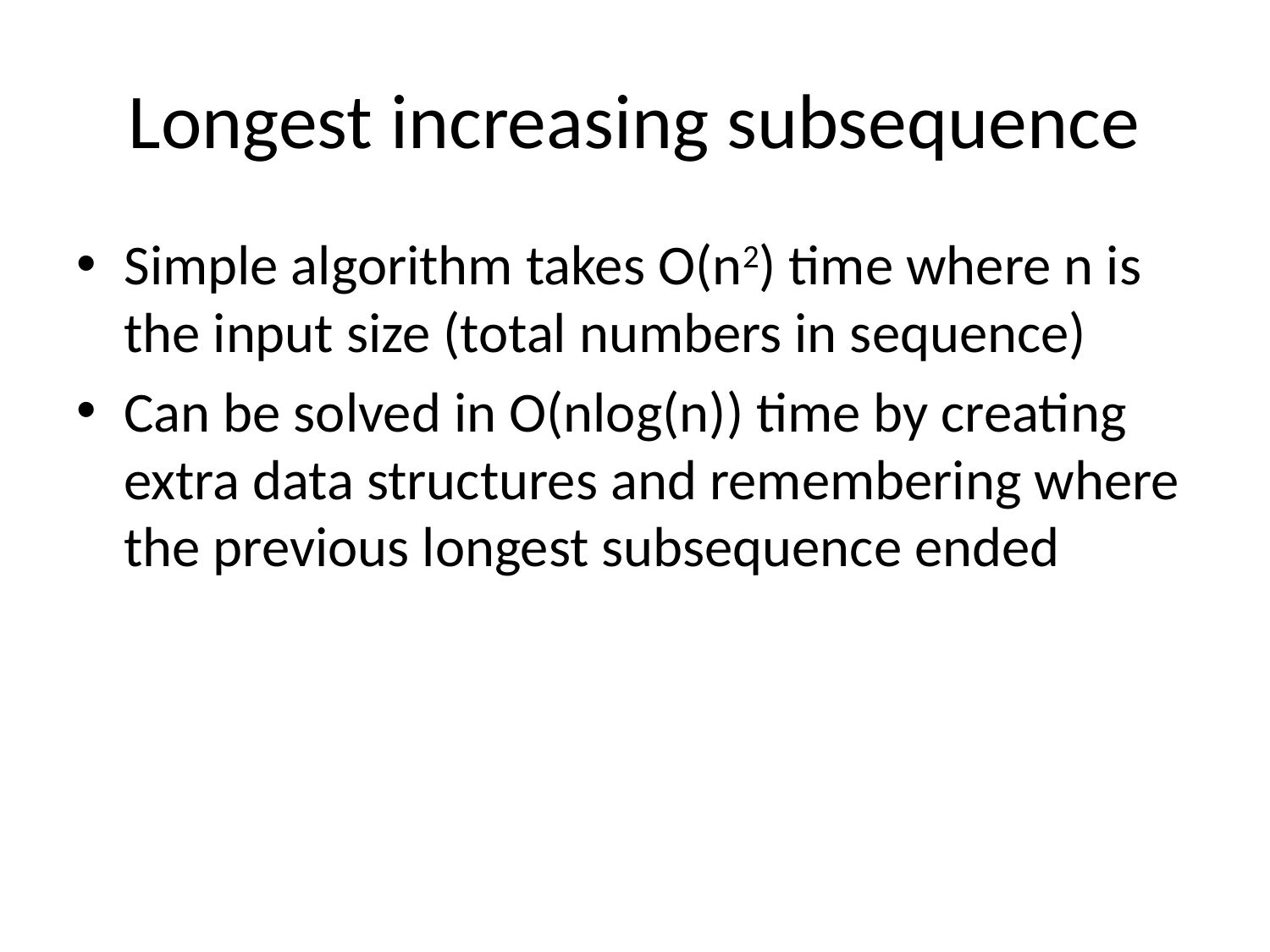

# Longest increasing subsequence
Simple algorithm takes O(n2) time where n is the input size (total numbers in sequence)
Can be solved in O(nlog(n)) time by creating extra data structures and remembering where the previous longest subsequence ended